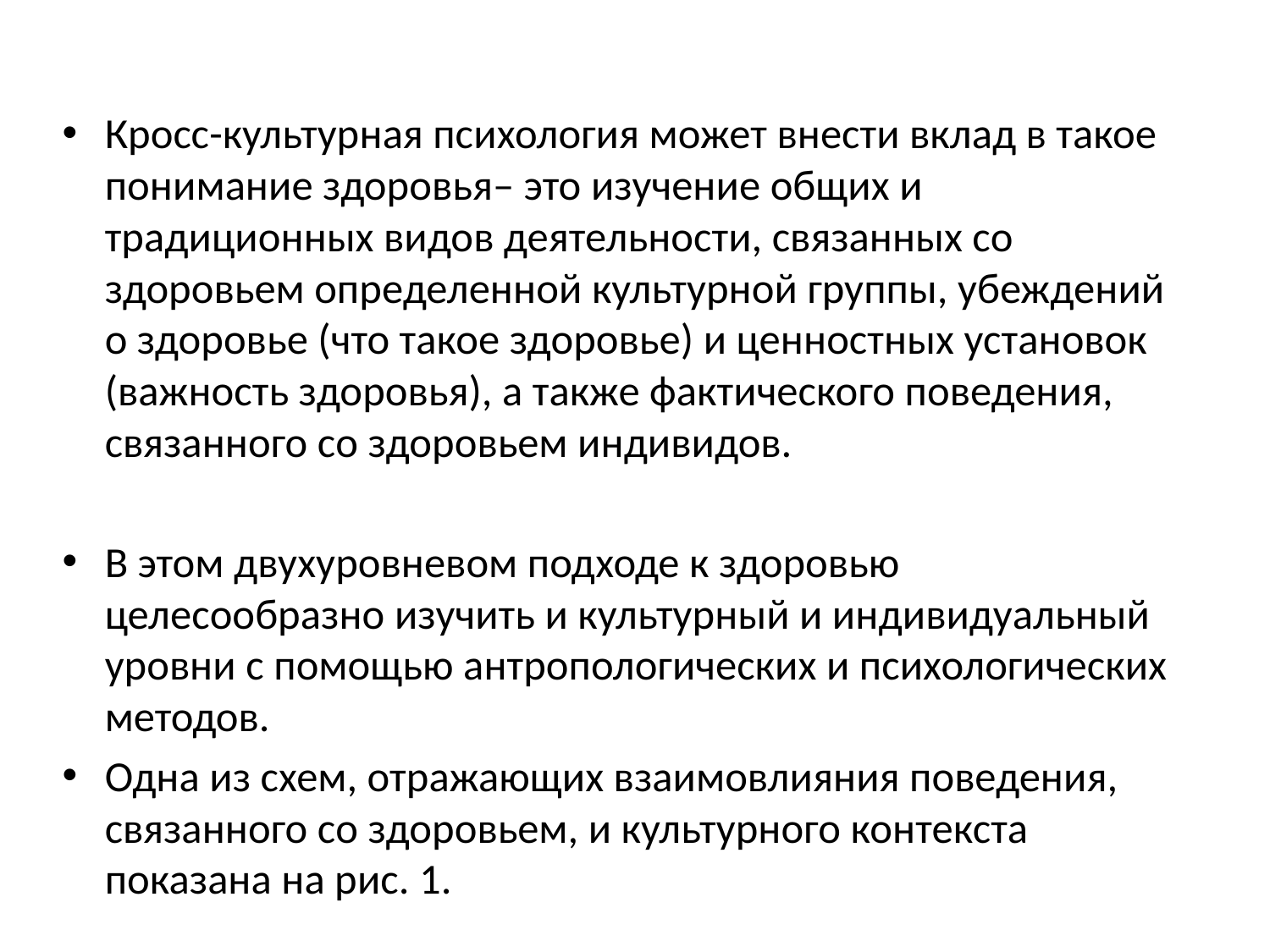

Кросс-культурная психология может внести вклад в такое понимание здоровья– это изучение общих и традиционных видов деятельности, связанных со здоровьем определенной культурной группы, убеждений о здоровье (что такое здоровье) и ценностных установок (важность здоровья), а также фактического поведения, связанного со здоровьем индивидов.

В этом двухуровневом подходе к здоровью целесообразно изучить и культурный и индивидуальный уровни с помощью антропологических и психологических методов.
Одна из схем, отражающих взаимовлияния поведения, связанного со здоровьем, и культурного контекста показана на рис. 1.